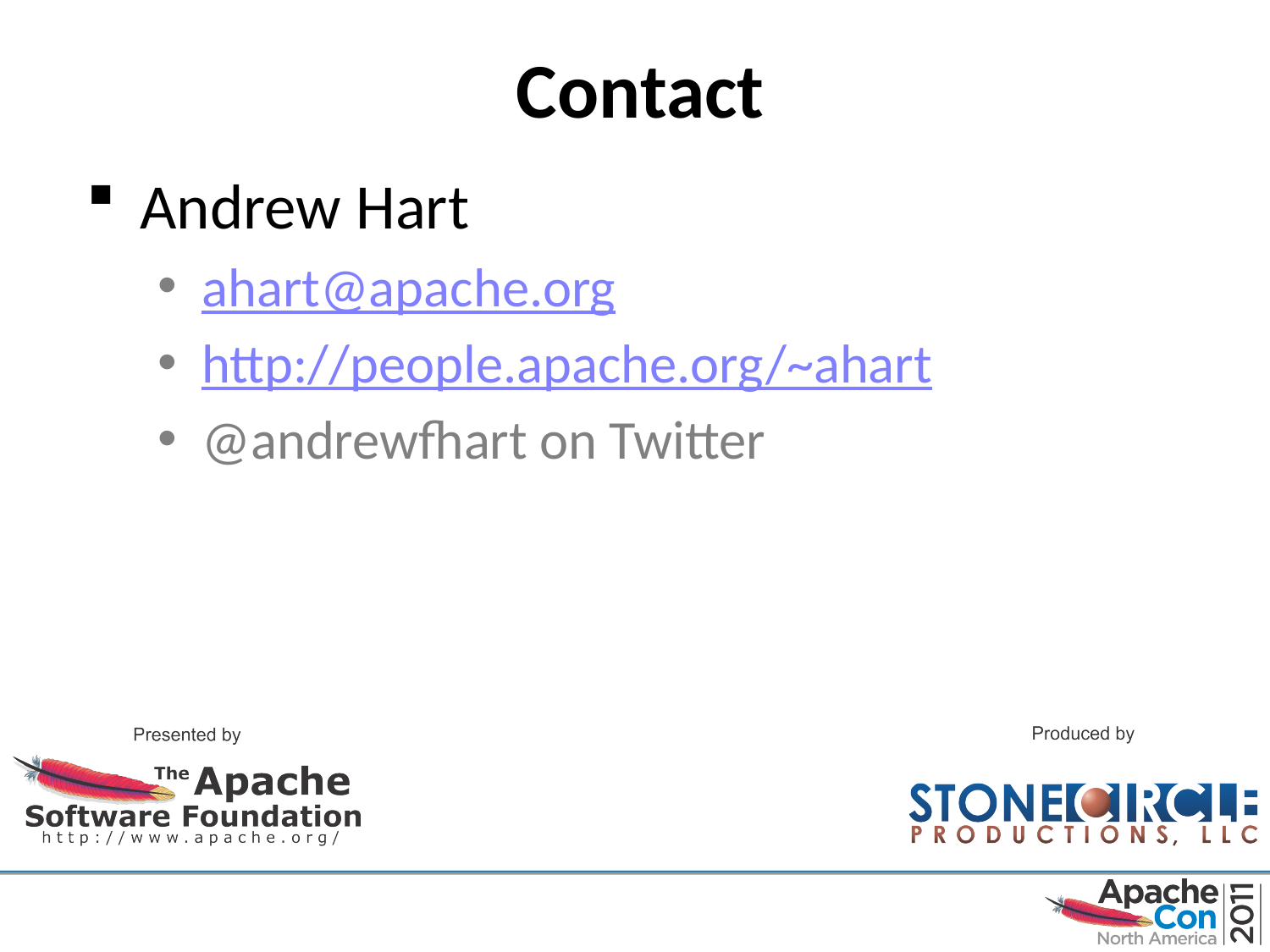

# Contact
Andrew Hart
ahart@apache.org
http://people.apache.org/~ahart
@andrewfhart on Twitter